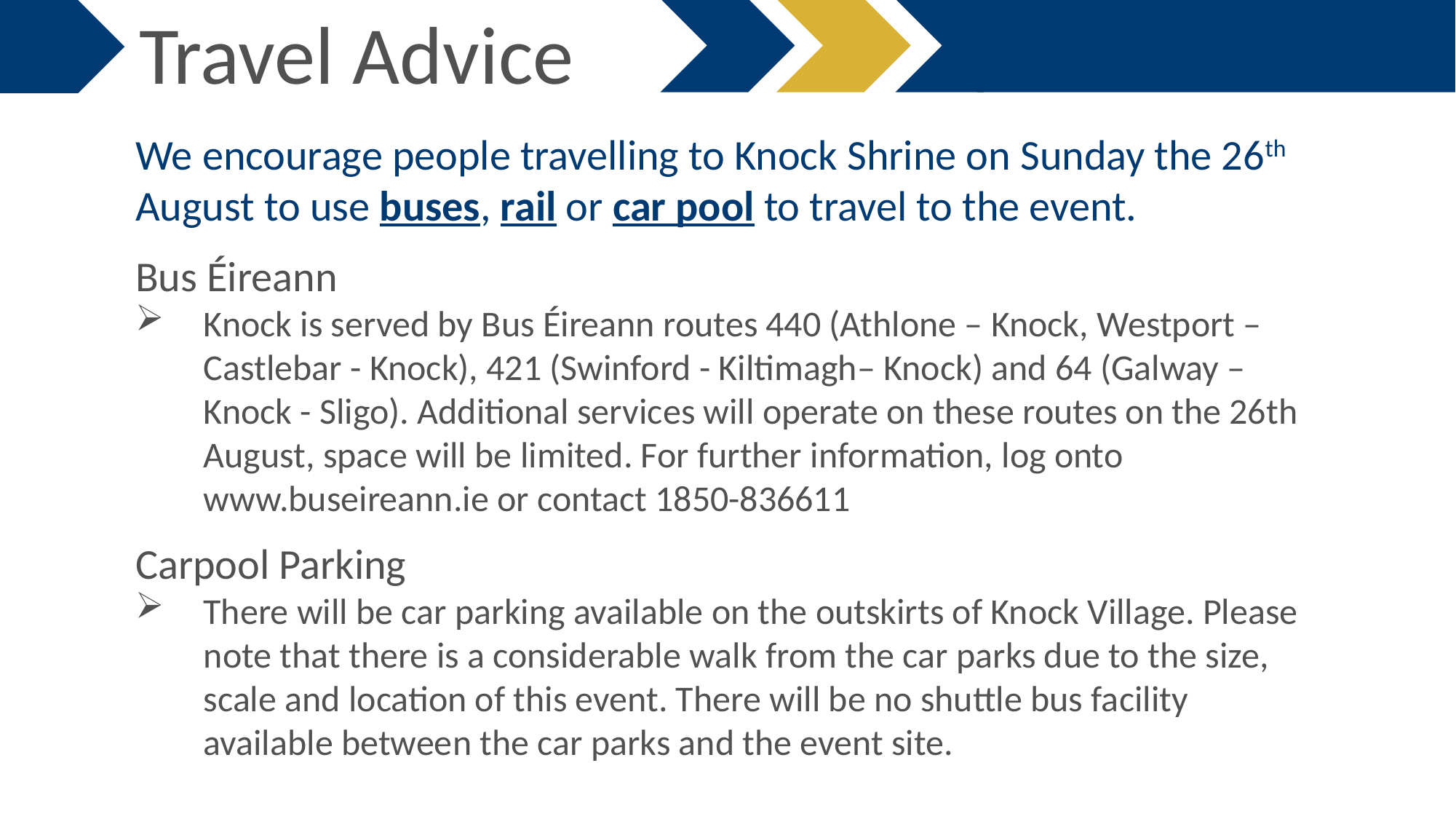

Travel Advice

We encourage people travelling to Knock Shrine on Sunday the 26th August to use buses, rail or car pool to travel to the event.

Bus Éireann
Knock is served by Bus Éireann routes 440 (Athlone – Knock, Westport – Castlebar - Knock), 421 (Swinford - Kiltimagh– Knock) and 64 (Galway – Knock - Sligo). Additional services will operate on these routes on the 26th August, space will be limited. For further information, log onto www.buseireann.ie or contact 1850-836611

Carpool Parking
There will be car parking available on the outskirts of Knock Village. Please note that there is a considerable walk from the car parks due to the size, scale and location of this event. There will be no shuttle bus facility available between the car parks and the event site.